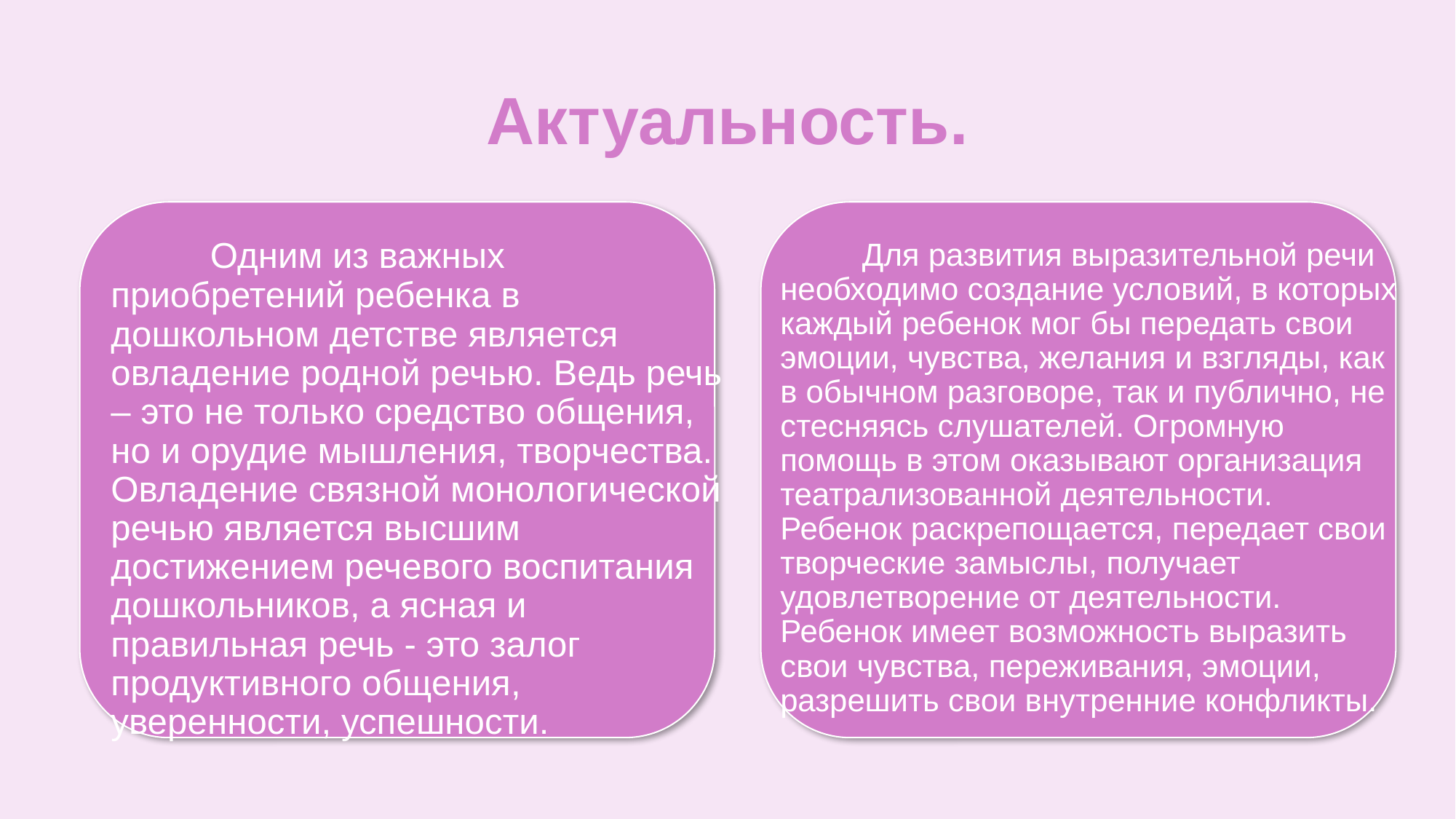

# Актуальность.

	Одним из важных приобретений ребенка в дошкольном детстве является овладение родной речью. Ведь речь – это не только средство общения, но и орудие мышления, творчества. Овладение связной монологической речью является высшим достижением речевого воспитания дошкольников, а ясная и правильная речь - это залог продуктивного общения, уверенности, успешности.
	Для развития выразительной речи необходимо создание условий, в которых каждый ребенок мог бы передать свои эмоции, чувства, желания и взгляды, как в обычном разговоре, так и публично, не стесняясь слушателей. Огромную помощь в этом оказывают организация театрализованной деятельности. Ребенок раскрепощается, передает свои творческие замыслы, получает удовлетворение от деятельности. Ребенок имеет возможность выразить свои чувства, переживания, эмоции, разрешить свои внутренние конфликты.